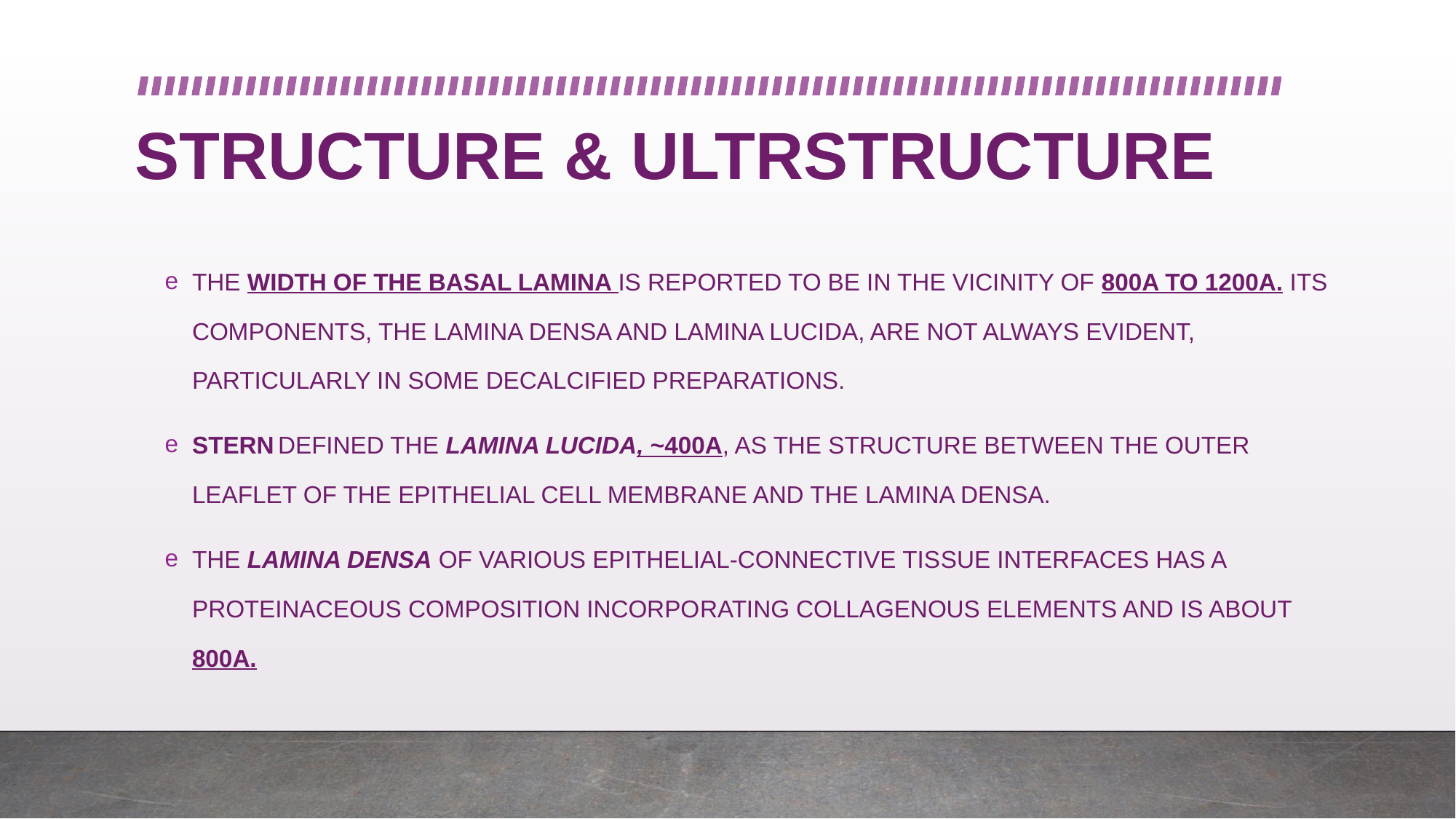

STRUCTURE & ULTRSTRUCTURE
THE WIDTH OF THE BASAL LAMINA IS REPORTED TO BE IN THE VICINITY OF 800A TO 1200A. ITS COMPO­NENTS, THE LAMINA DENSA AND LAMINA LUCIDA, ARE NOT ALWAYS EVIDENT, PARTICULARLY IN SOME DECALCIFIED PREPARATIONS.
STERN DEFINED THE LAMINA LUCIDA, ~400A, AS THE STRUCTURE BETWEEN THE OUTER LEAFLET OF THE EPITHELIAL CELL MEMBRANE AND THE LAMINA DENSA.
THE LAMINA DENSA OF VARIOUS EPITHELIAL-CONNECTIVE TIS­SUE INTERFACES HAS A PROTEINACEOUS COMPOSITION INCORPO­RATING COLLAGENOUS ELEMENTS AND IS ABOUT 800A.